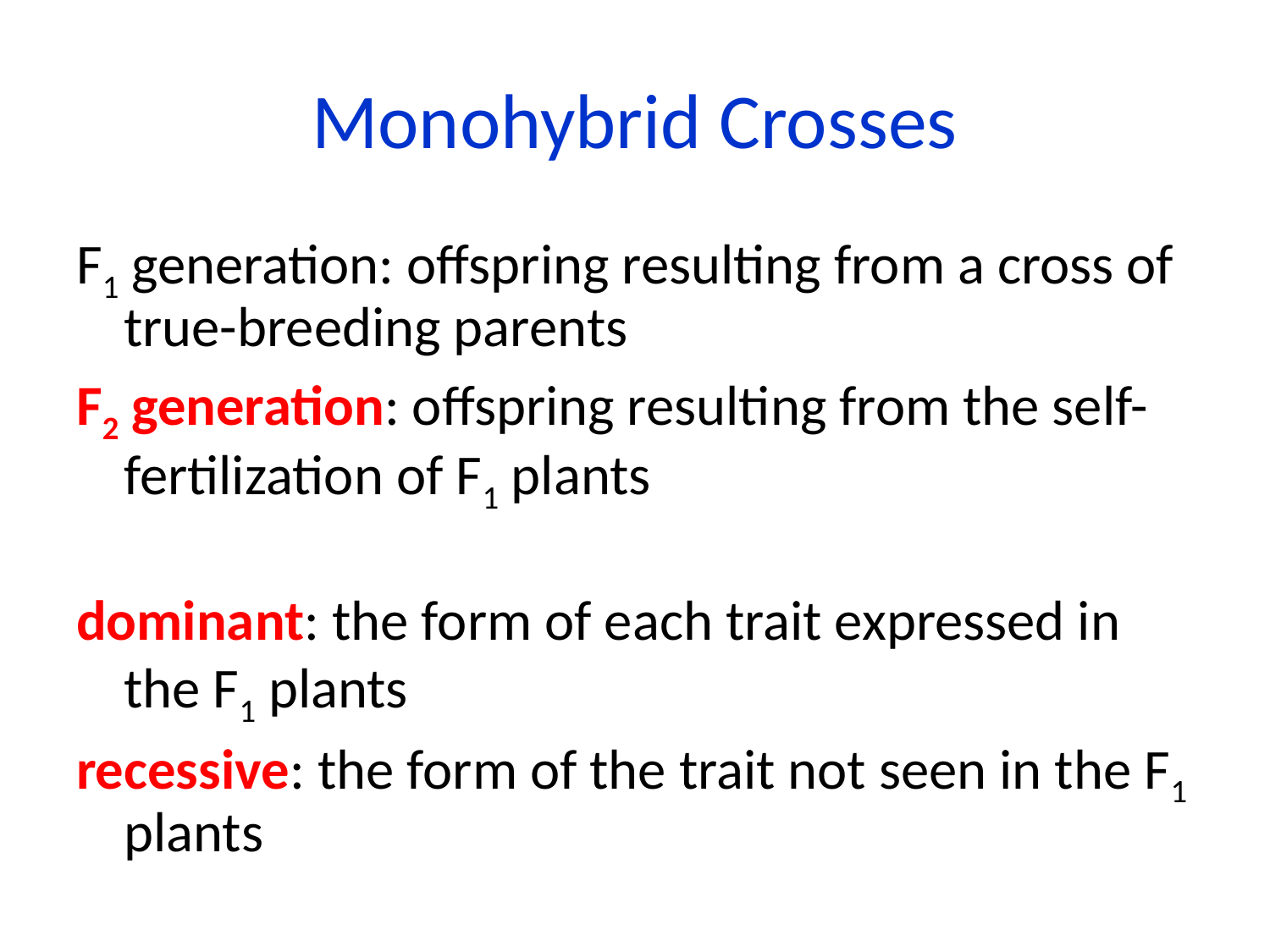

# Monohybrid Crosses
F1 generation: offspring resulting from a cross of true-breeding parents
F2 generation: offspring resulting from the self-fertilization of F1 plants

dominant: the form of each trait expressed in the F1 plants
recessive: the form of the trait not seen in the F1 plants